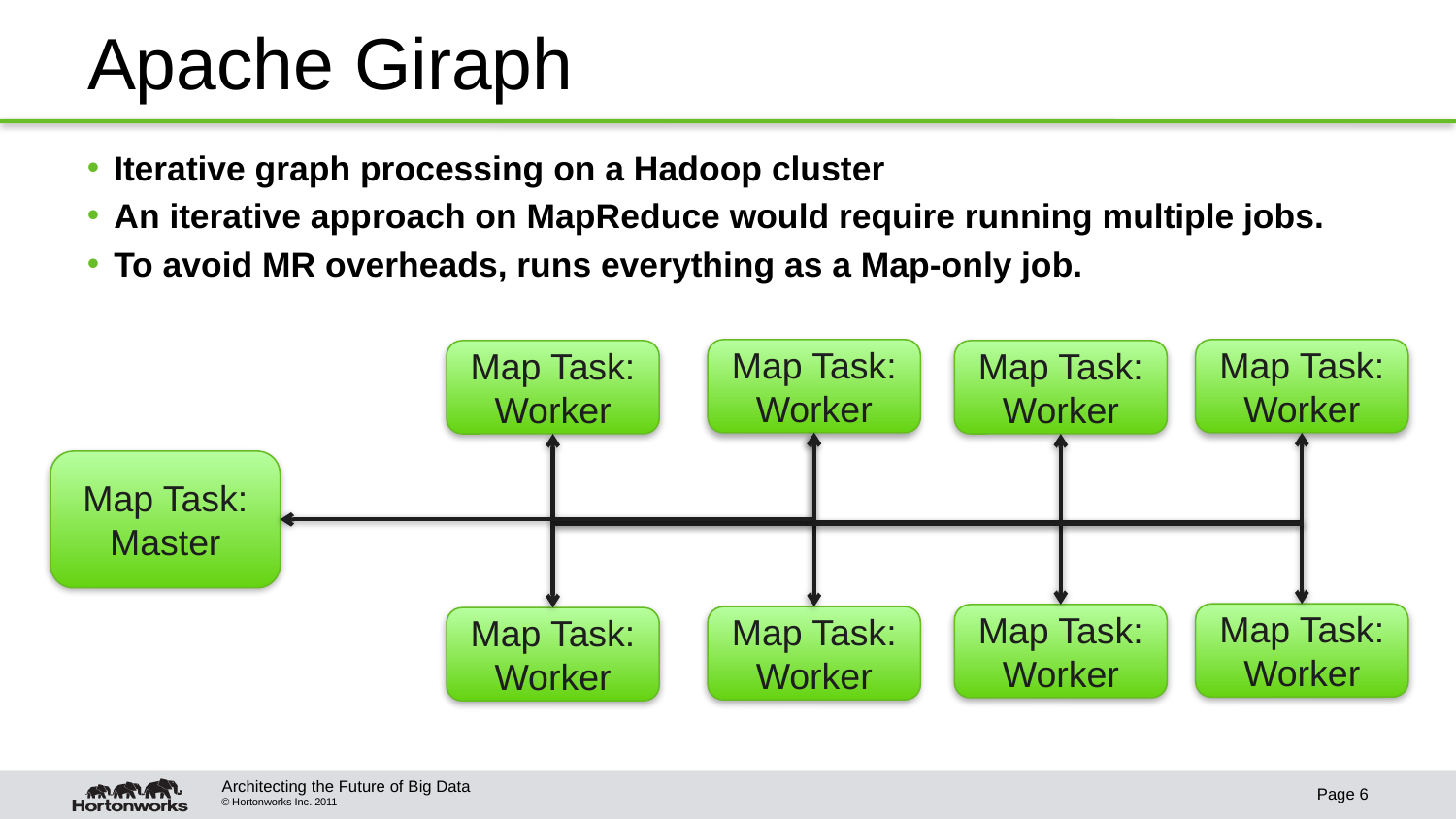

# Apache Giraph
Iterative graph processing on a Hadoop cluster
An iterative approach on MapReduce would require running multiple jobs.
To avoid MR overheads, runs everything as a Map-only job.

Map Task:
Worker
Map Task:
Worker
Map Task:
Worker
Map Task:
Worker
Map Task:
Master
Map Task:
Worker
Map Task:
Worker
Map Task:
Worker
Map Task:
Worker
Architecting the Future of Big Data
Page 6